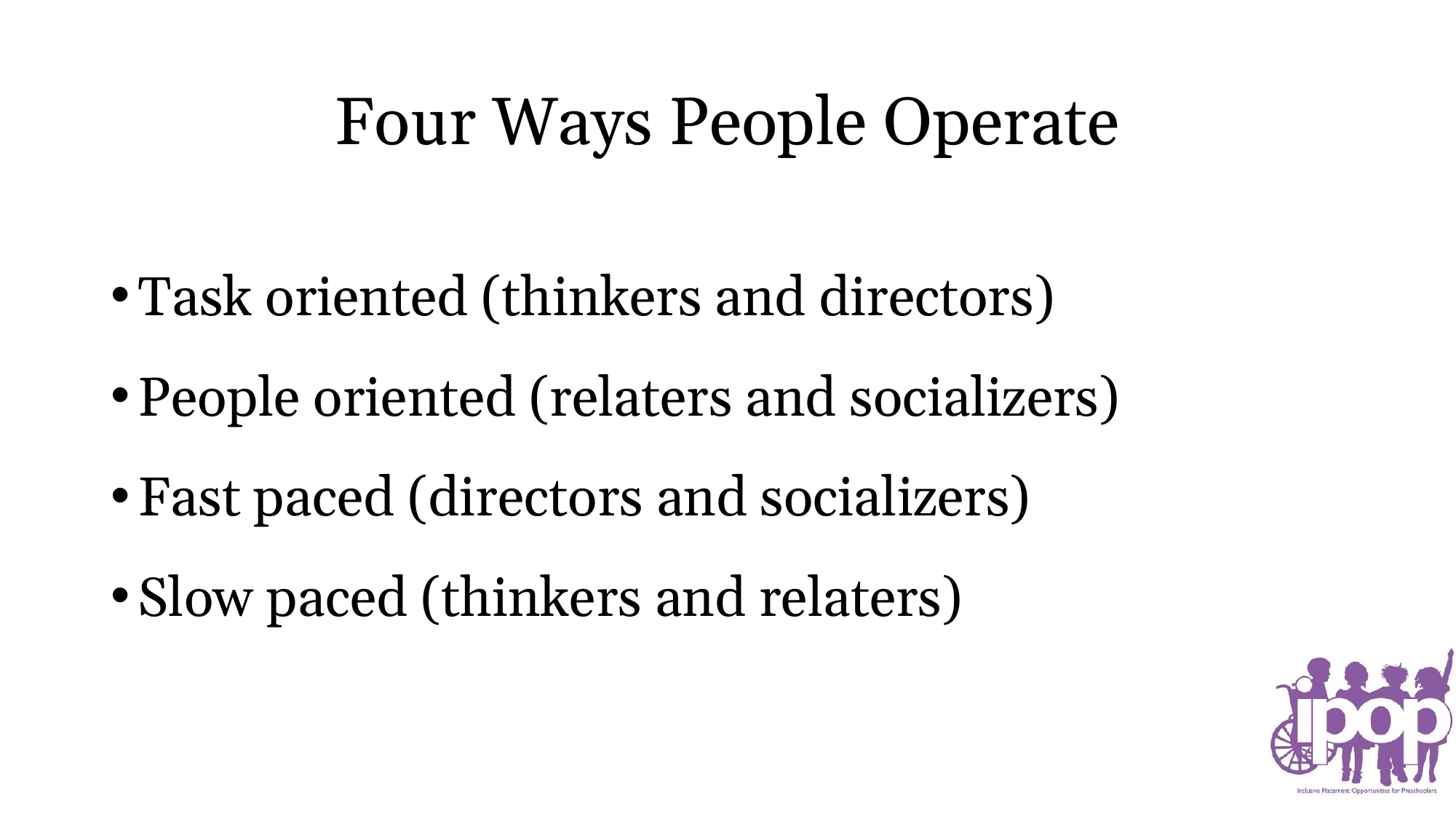

# Four Ways People Operate
Task oriented (thinkers and directors)
People oriented (relaters and socializers)
Fast paced (directors and socializers)
Slow paced (thinkers and relaters)